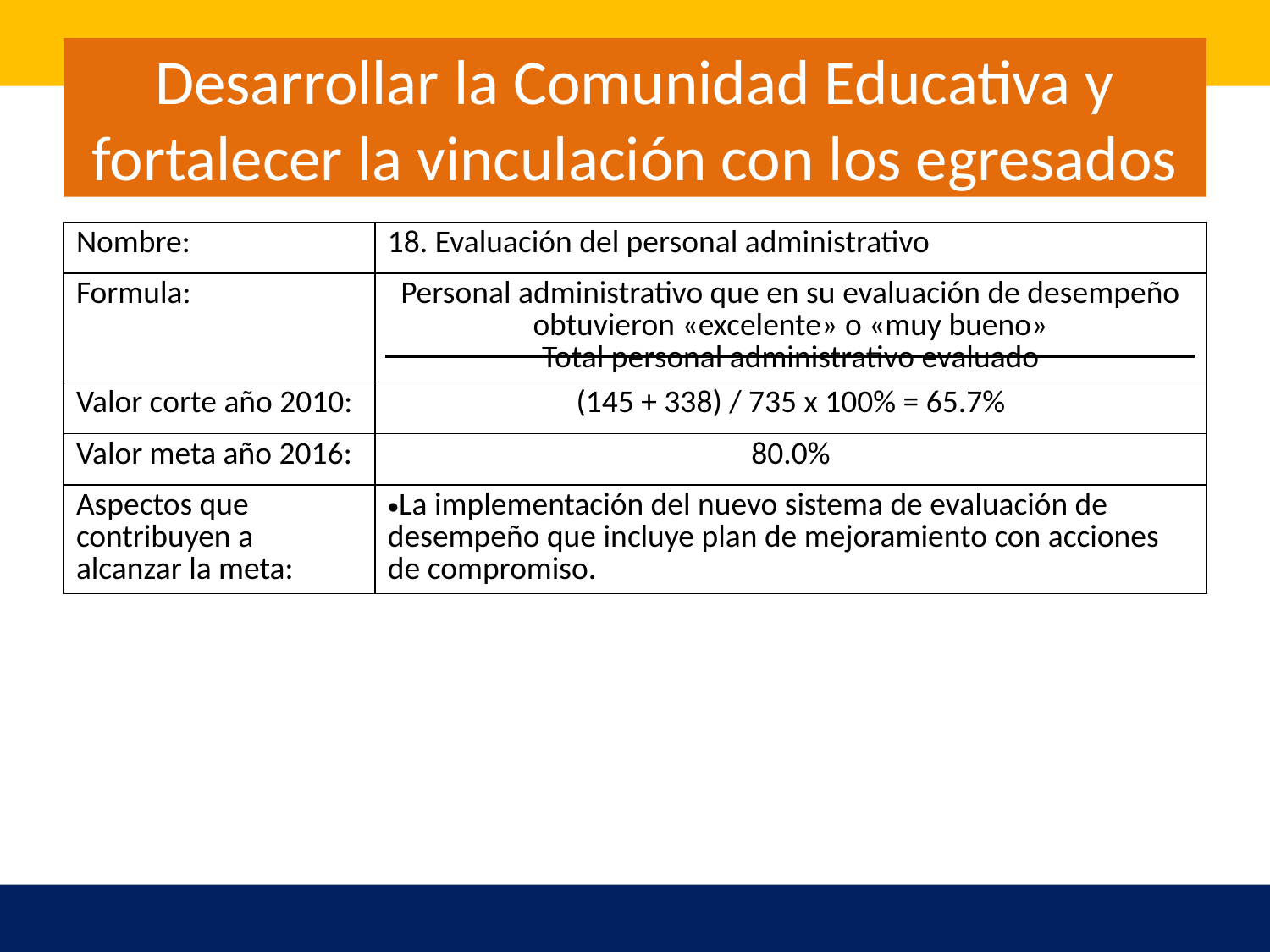

# Desarrollar la Comunidad Educativa y fortalecer la vinculación con los egresados
| Nombre: | 18. Evaluación del personal administrativo |
| --- | --- |
| Formula: | Personal administrativo que en su evaluación de desempeño obtuvieron «excelente» o «muy bueno» Total personal administrativo evaluado |
| Valor corte año 2010: | (145 + 338) / 735 x 100% = 65.7% |
| Valor meta año 2016: | 80.0% |
| Aspectos que contribuyen a alcanzar la meta: | La implementación del nuevo sistema de evaluación de desempeño que incluye plan de mejoramiento con acciones de compromiso. |